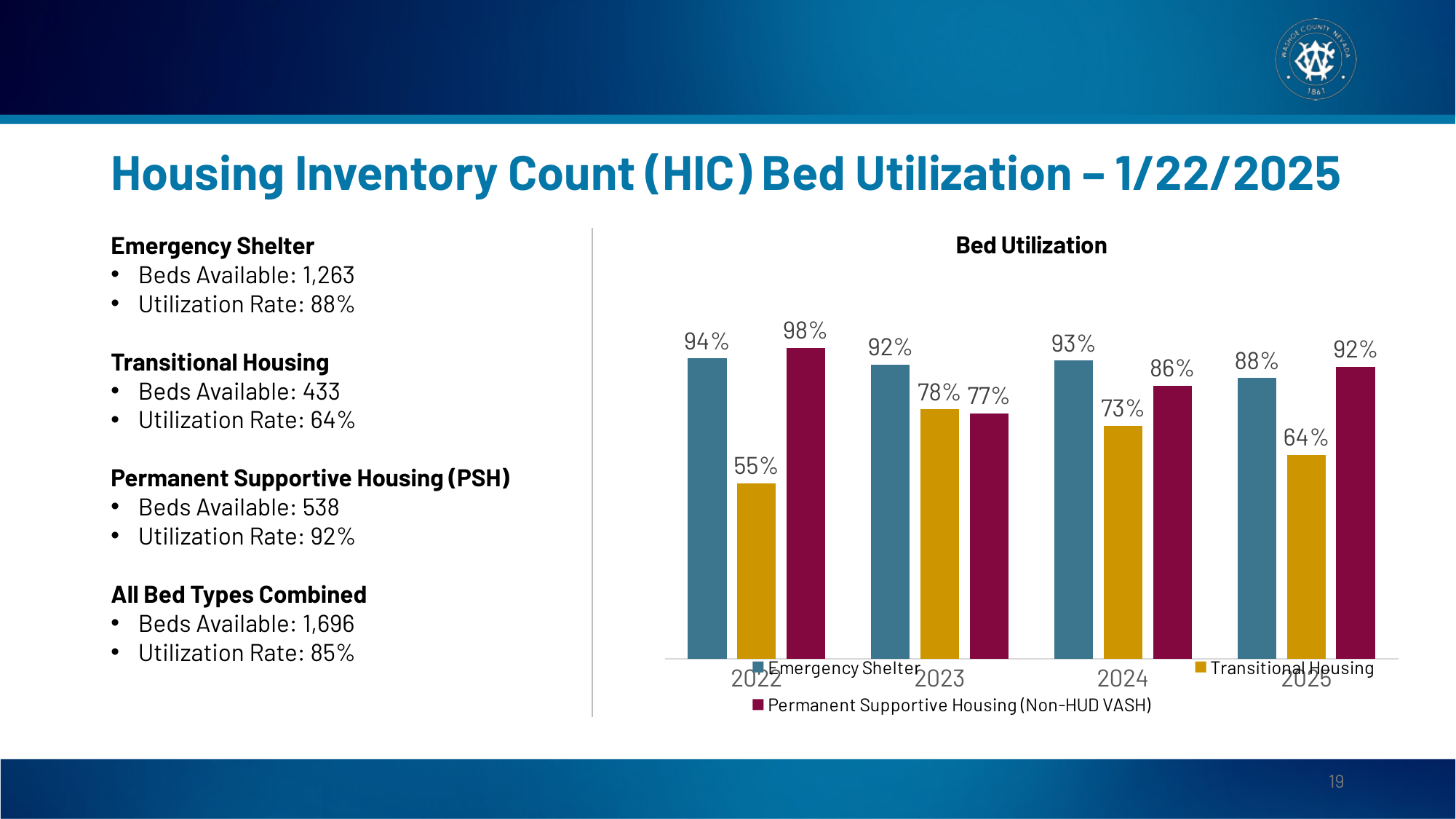

# Housing Inventory Count (HIC) Bed Utilization – 1/22/2025

### Chart: Bed Utilization

| Category | Emergency Shelter  | Transitional Housing | Permanent Supportive Housing (Non-HUD VASH) |
|---|---|---|---|
| 2022 | 0.9420018709073901 | 0.5501519756838906 | 0.9753694581280788 |
| 2023 | 0.9230103806228374 | 0.7822085889570553 | 0.7692307692307693 |
| 2024 | 0.9347280334728033 | 0.7308641975308642 | 0.856353591160221 |
| 2025 | 0.88 | 0.64 | 0.9164 |
Emergency Shelter
Beds Available: 1,263
Utilization Rate: 88%

Transitional Housing
Beds Available: 433
Utilization Rate: 64%

Permanent Supportive Housing (PSH)
Beds Available: 538
Utilization Rate: 92%

All Bed Types Combined
Beds Available: 1,696
Utilization Rate: 85%

19